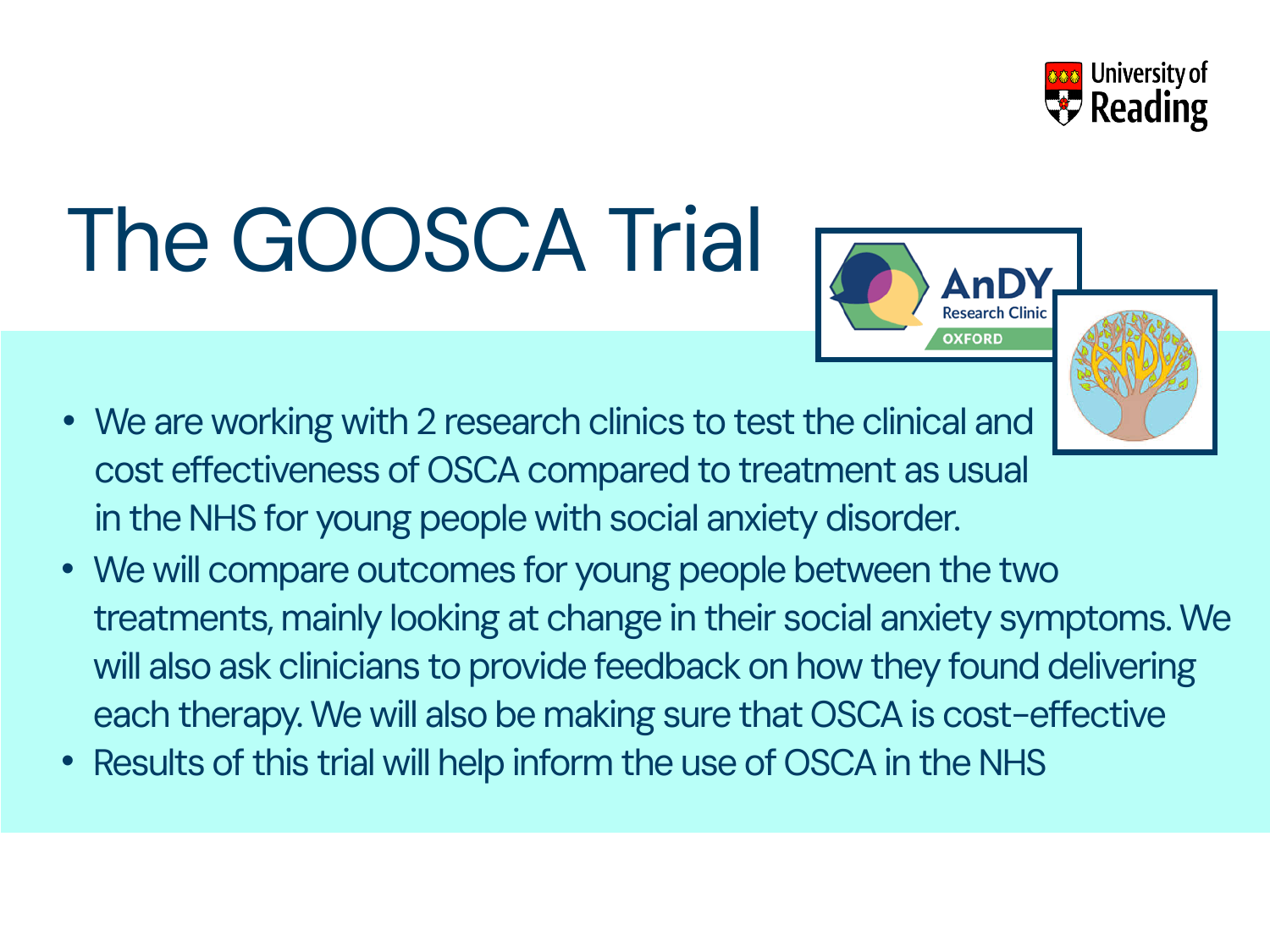

The GOOSCA Trial

We are working with 2 research clinics to test the clinical and cost effectiveness of OSCA compared to treatment as usual in the NHS for young people with social anxiety disorder.

We will compare outcomes for young people between the two treatments, mainly looking at change in their social anxiety symptoms. We will also ask clinicians to provide feedback on how they found delivering each therapy. We will also be making sure that OSCA is cost-effective
Results of this trial will help inform the use of OSCA in the NHS